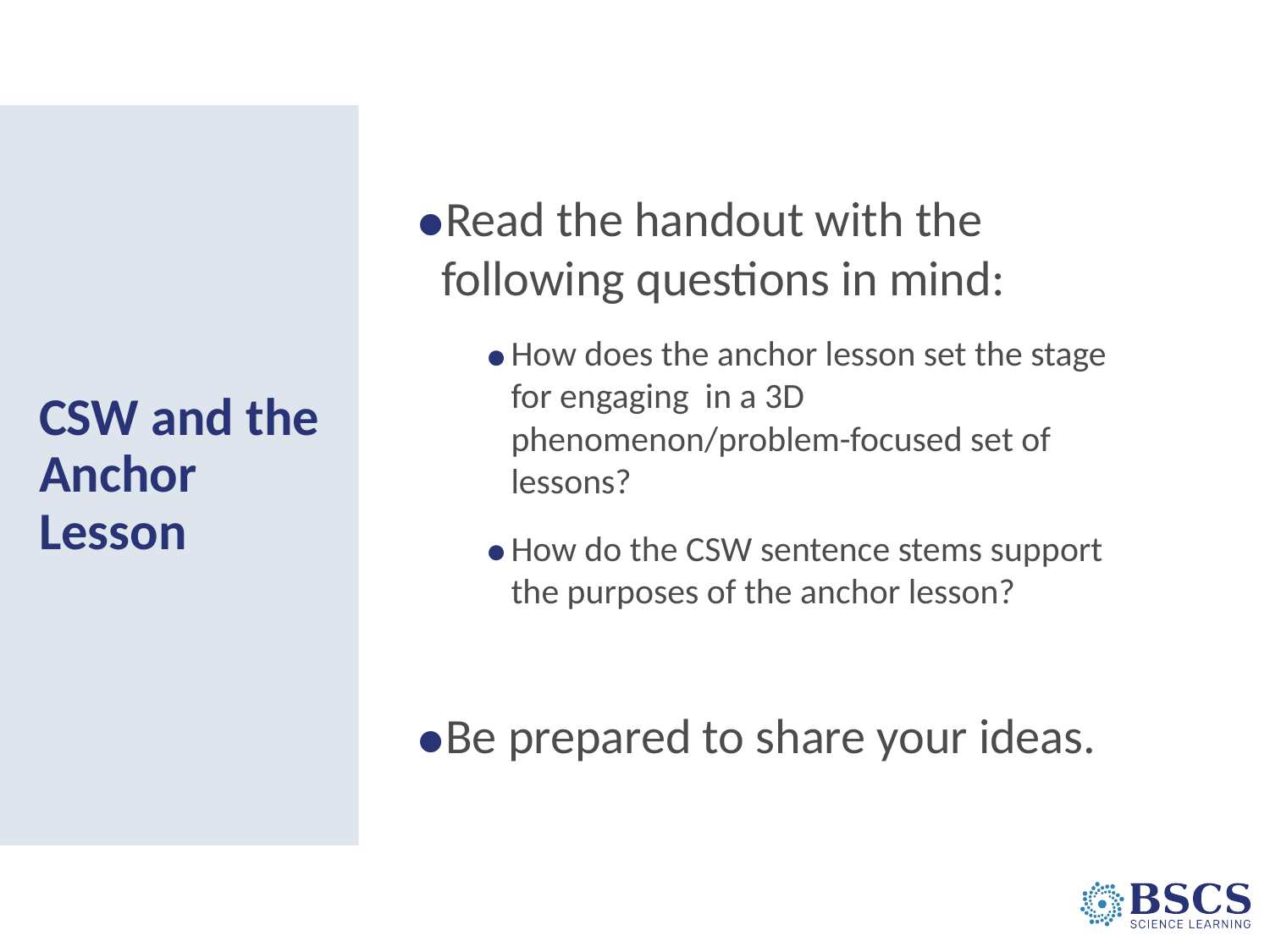

Read the handout with the following questions in mind:
How does the anchor lesson set the stage for engaging  in a 3D phenomenon/problem-focused set of lessons?
How do the CSW sentence stems support the purposes of the anchor lesson?

Be prepared to share your ideas.
# CSW and the Anchor Lesson